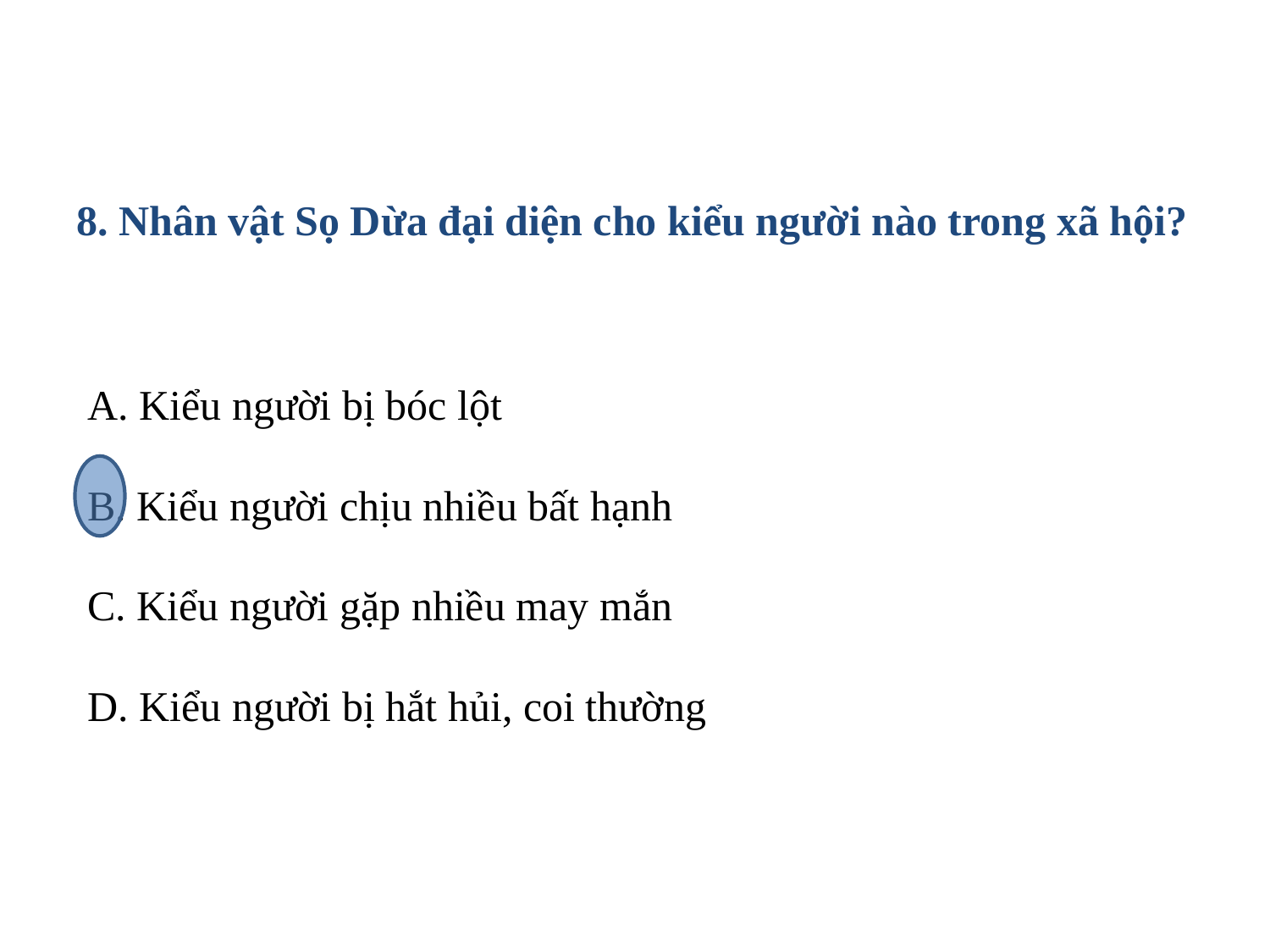

# 8. Nhân vật Sọ Dừa đại diện cho kiểu người nào trong xã hội?
A. Kiểu người bị bóc lột
B. Kiểu người chịu nhiều bất hạnh
C. Kiểu người gặp nhiều may mắn
D. Kiểu người bị hắt hủi, coi thường